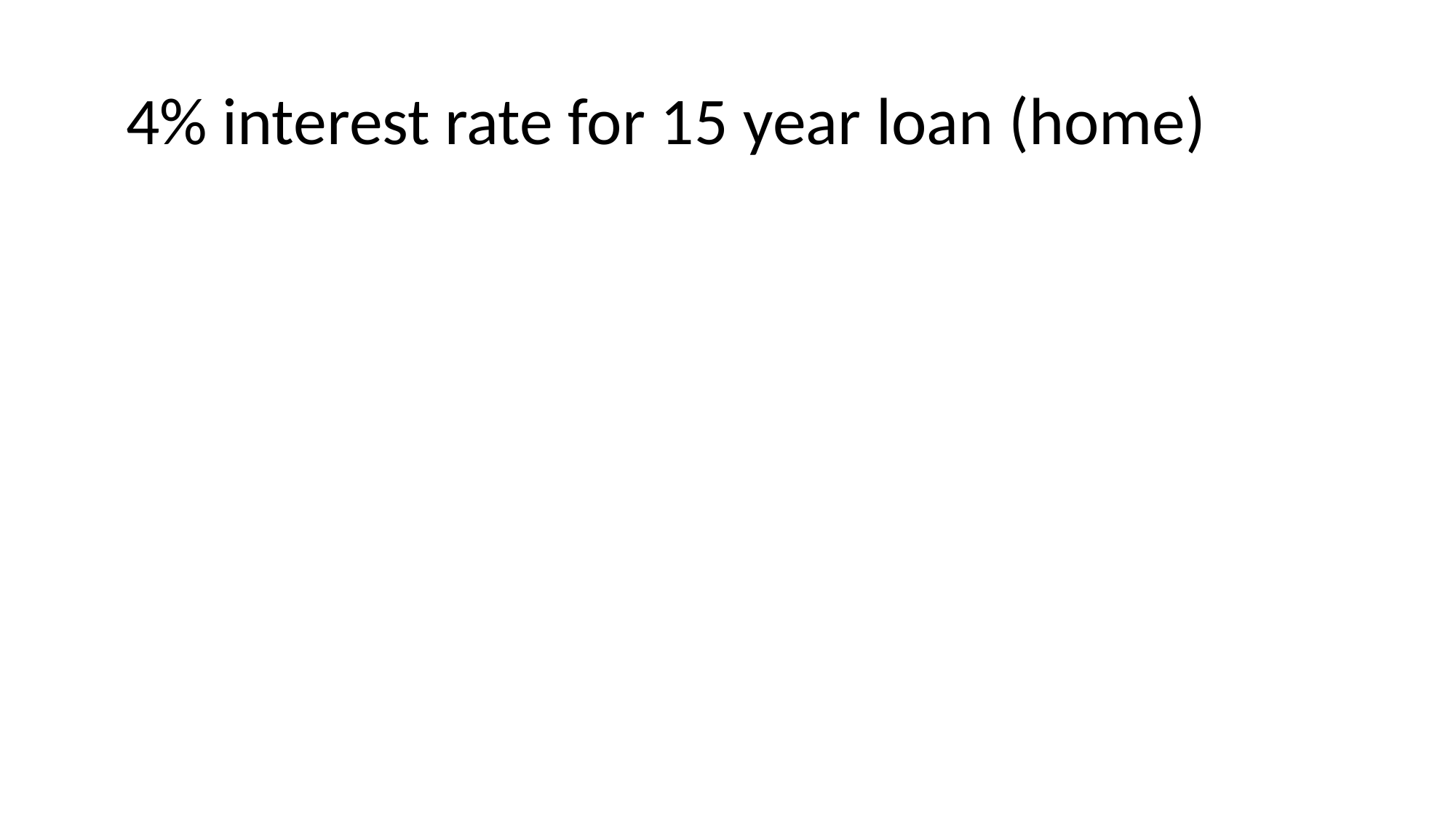

# 4% interest rate for 15 year loan (home)